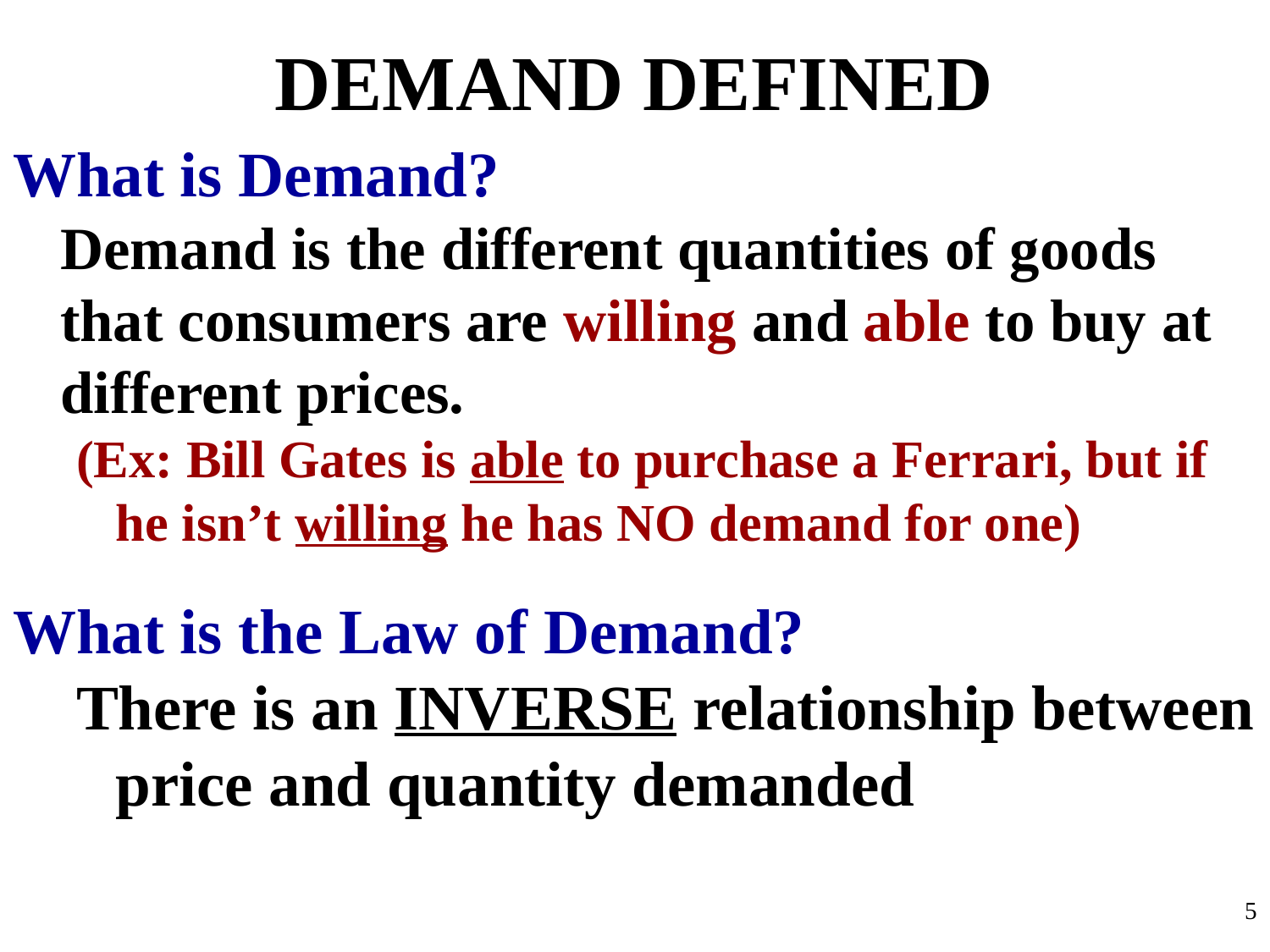

# DEMAND DEFINED
What is Demand?
	Demand is the different quantities of goods that consumers are willing and able to buy at different prices.
(Ex: Bill Gates is able to purchase a Ferrari, but if he isn’t willing he has NO demand for one)

What is the Law of Demand?
There is an INVERSE relationship between price and quantity demanded
5